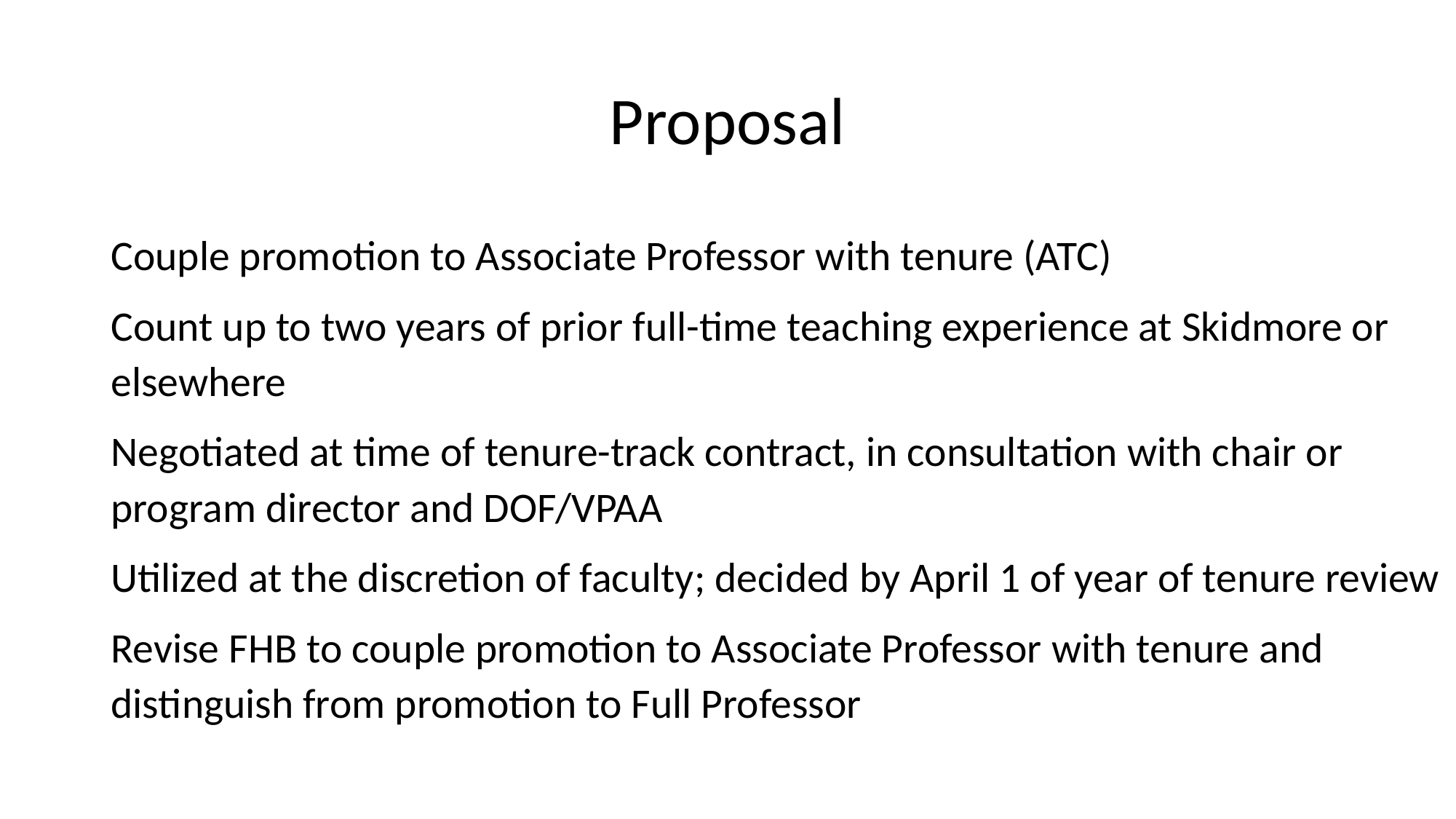

# Proposal
Couple promotion to Associate Professor with tenure (ATC)
Count up to two years of prior full-time teaching experience at Skidmore or elsewhere
Negotiated at time of tenure-track contract, in consultation with chair or program director and DOF/VPAA
Utilized at the discretion of faculty; decided by April 1 of year of tenure review
Revise FHB to couple promotion to Associate Professor with tenure and distinguish from promotion to Full Professor